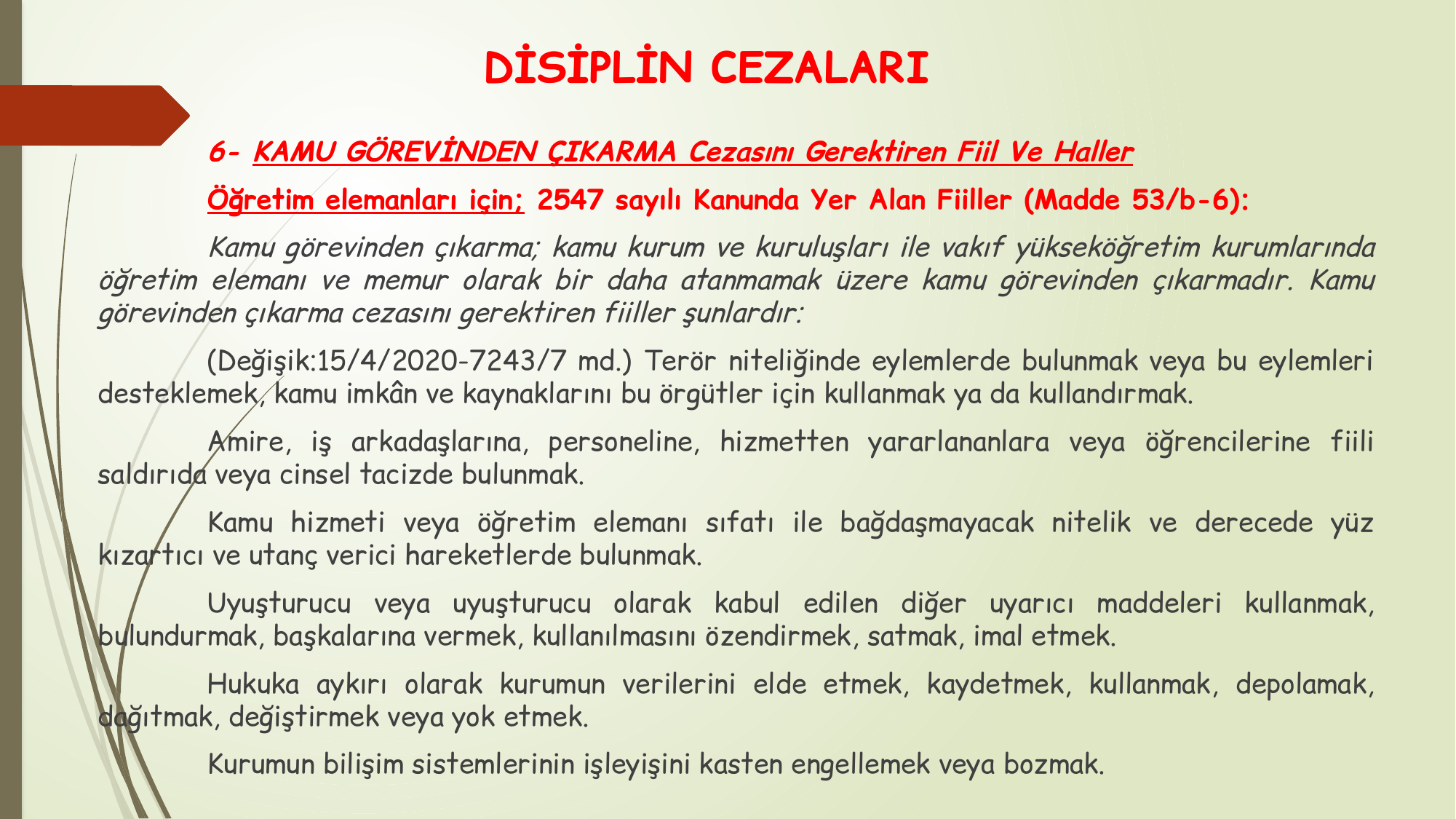

# DİSİPLİN CEZALARI

	6- KAMU GÖREVİNDEN ÇIKARMA Cezasını Gerektiren Fiil Ve Haller
	Öğretim elemanları için; 2547 sayılı Kanunda Yer Alan Fiiller (Madde 53/b-6):
	Kamu görevinden çıkarma; kamu kurum ve kuruluşları ile vakıf yükseköğretim kurumlarında öğretim elemanı ve memur olarak bir daha atanmamak üzere kamu görevinden çıkarmadır. Kamu görevinden çıkarma cezasını gerektiren fiiller şunlardır:
	(Değişik:15/4/2020-7243/7 md.) Terör niteliğinde eylemlerde bulunmak veya bu eylemleri desteklemek, kamu imkân ve kaynaklarını bu örgütler için kullanmak ya da kullandırmak.
	Amire, iş arkadaşlarına, personeline, hizmetten yararlananlara veya öğrencilerine fiili saldırıda veya cinsel tacizde bulunmak.
	Kamu hizmeti veya öğretim elemanı sıfatı ile bağdaşmayacak nitelik ve derecede yüz kızartıcı ve utanç verici hareketlerde bulunmak.
	Uyuşturucu veya uyuşturucu olarak kabul edilen diğer uyarıcı maddeleri kullanmak, bulundurmak, başkalarına vermek, kullanılmasını özendirmek, satmak, imal etmek.
	Hukuka aykırı olarak kurumun verilerini elde etmek, kaydetmek, kullanmak, depolamak, dağıtmak, değiştirmek veya yok etmek.
	Kurumun bilişim sistemlerinin işleyişini kasten engellemek veya bozmak.